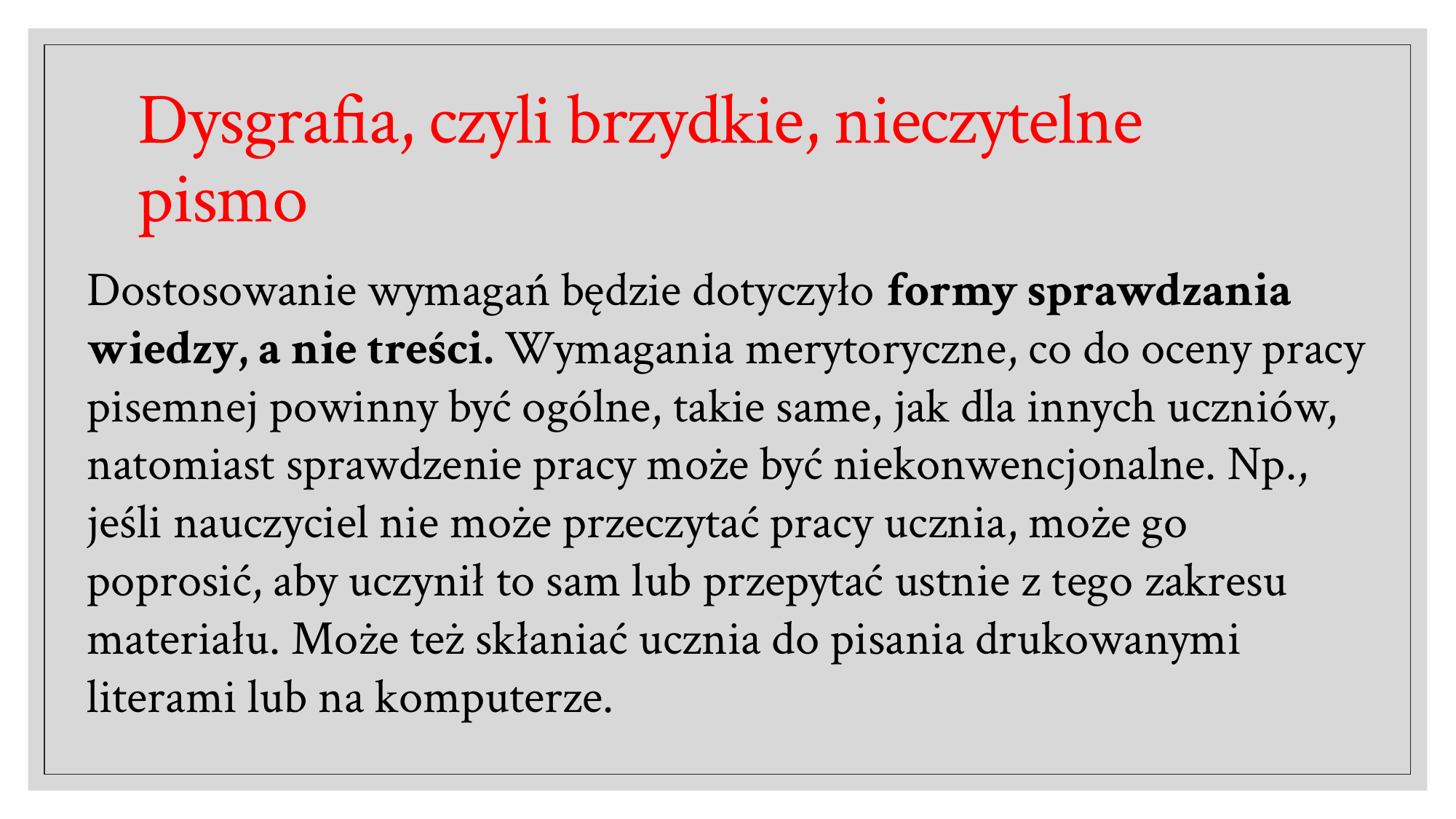

# Dysgrafia, czyli brzydkie, nieczytelne pismo
Dostosowanie wymagań będzie dotyczyło formy sprawdzania wiedzy, a nie treści. Wymagania merytoryczne, co do oceny pracy pisemnej powinny być ogólne, takie same, jak dla innych uczniów, natomiast sprawdzenie pracy może być niekonwencjonalne. Np., jeśli nauczyciel nie może przeczytać pracy ucznia, może go poprosić, aby uczynił to sam lub przepytać ustnie z tego zakresu materiału. Może też skłaniać ucznia do pisania drukowanymi literami lub na komputerze.